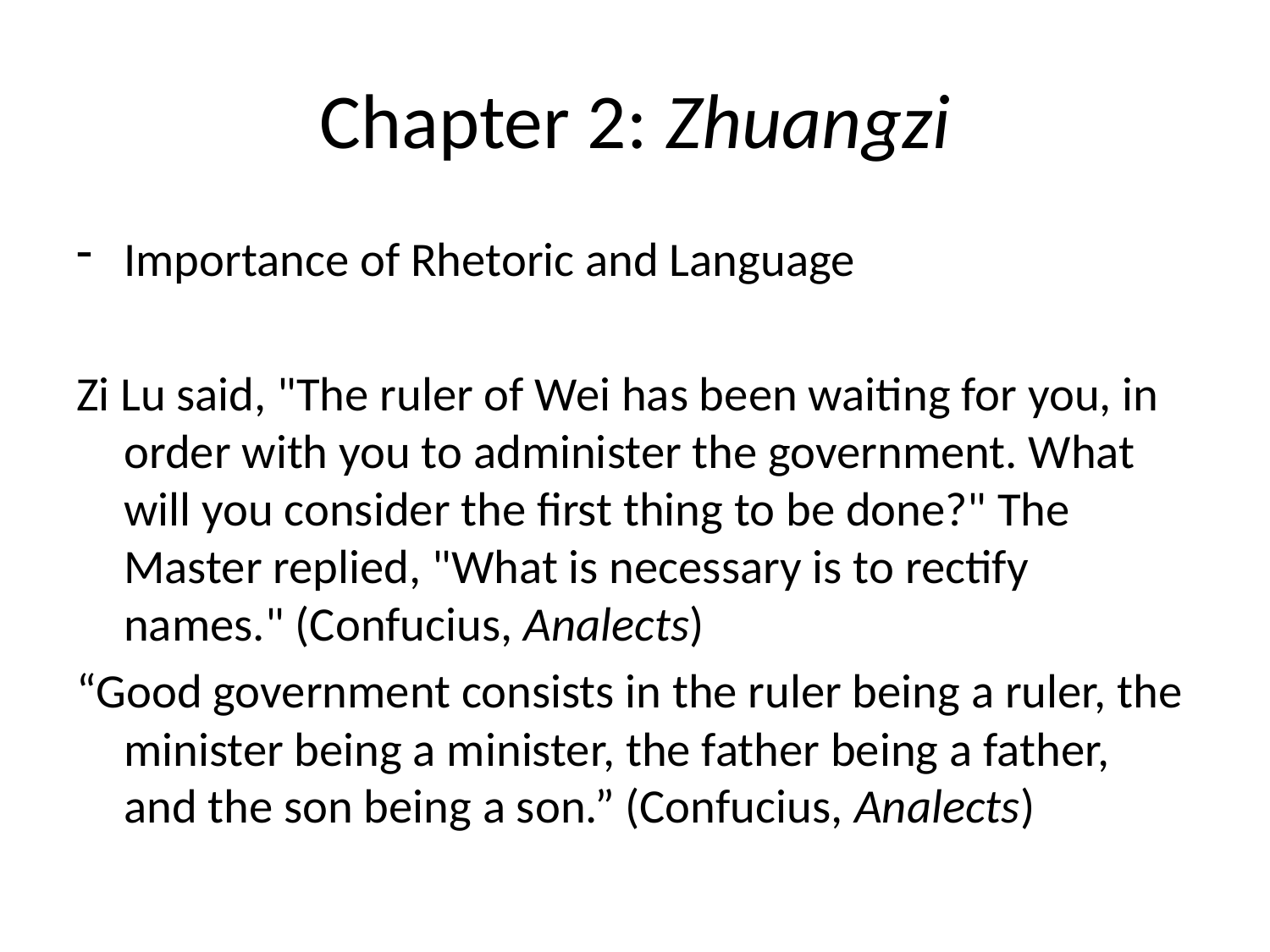

# Chapter 2: Zhuangzi
Importance of Rhetoric and Language

Zi Lu said, "The ruler of Wei has been waiting for you, in order with you to administer the government. What will you consider the first thing to be done?" The Master replied, "What is necessary is to rectify names." (Confucius, Analects)
“Good government consists in the ruler being a ruler, the minister being a minister, the father being a father, and the son being a son.” (Confucius, Analects)